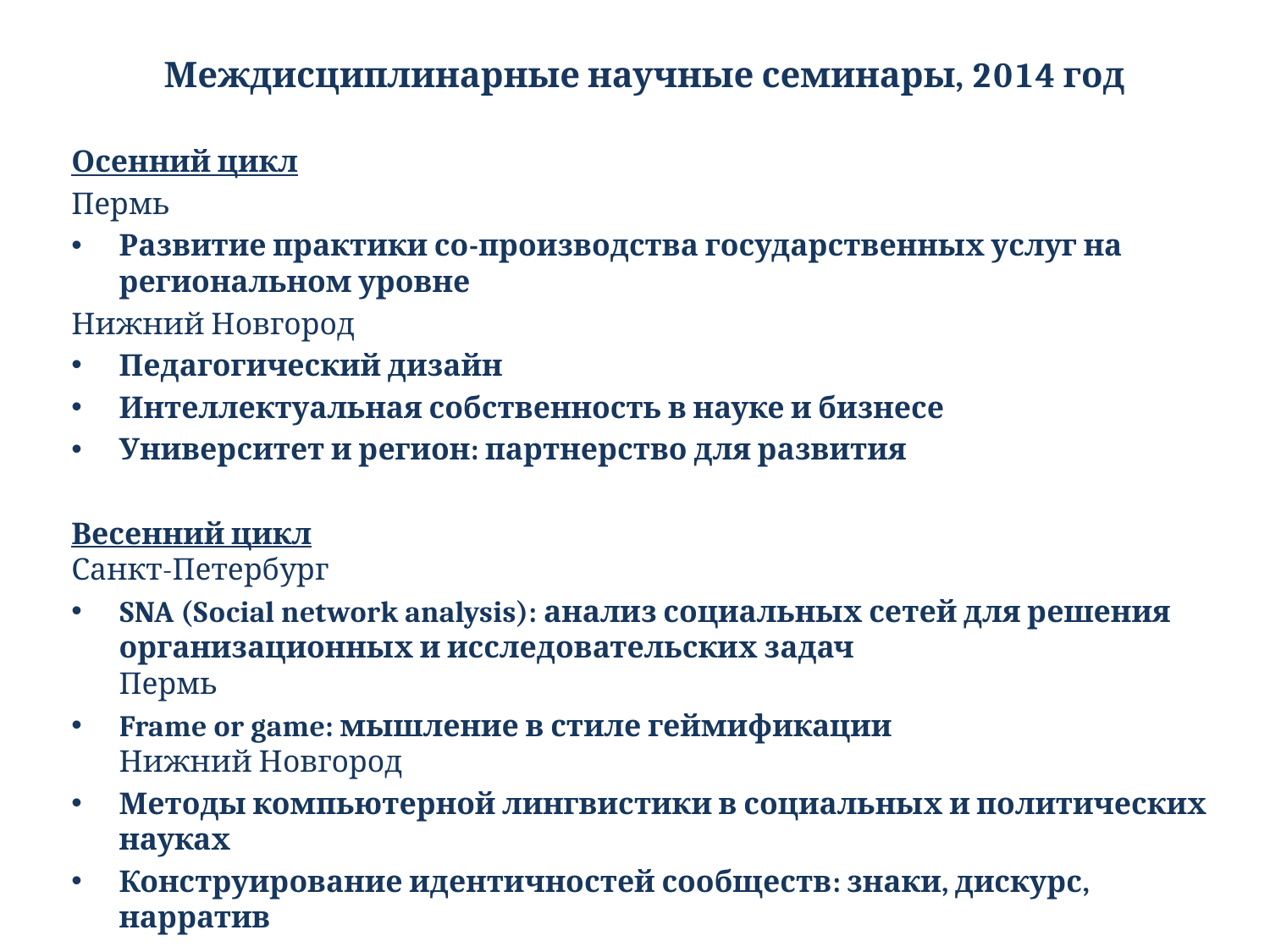

Междисциплинарные научные семинары, 2014 год

Осенний цикл
Пермь
Развитие практики со-производства государственных услуг на региональном уровне
Нижний Новгород
Педагогический дизайн
Интеллектуальная собственность в науке и бизнесе
Университет и регион: партнерство для развития

Весенний цикл
Санкт-Петербург
SNA (Social network analysis): анализ социальных сетей для решения организационных и исследовательских задач
Пермь
Frame or game: мышление в стиле геймификации
Нижний Новгород
Методы компьютерной лингвистики в социальных и политических науках
Конструирование идентичностей сообществ: знаки, дискурс, нарратив